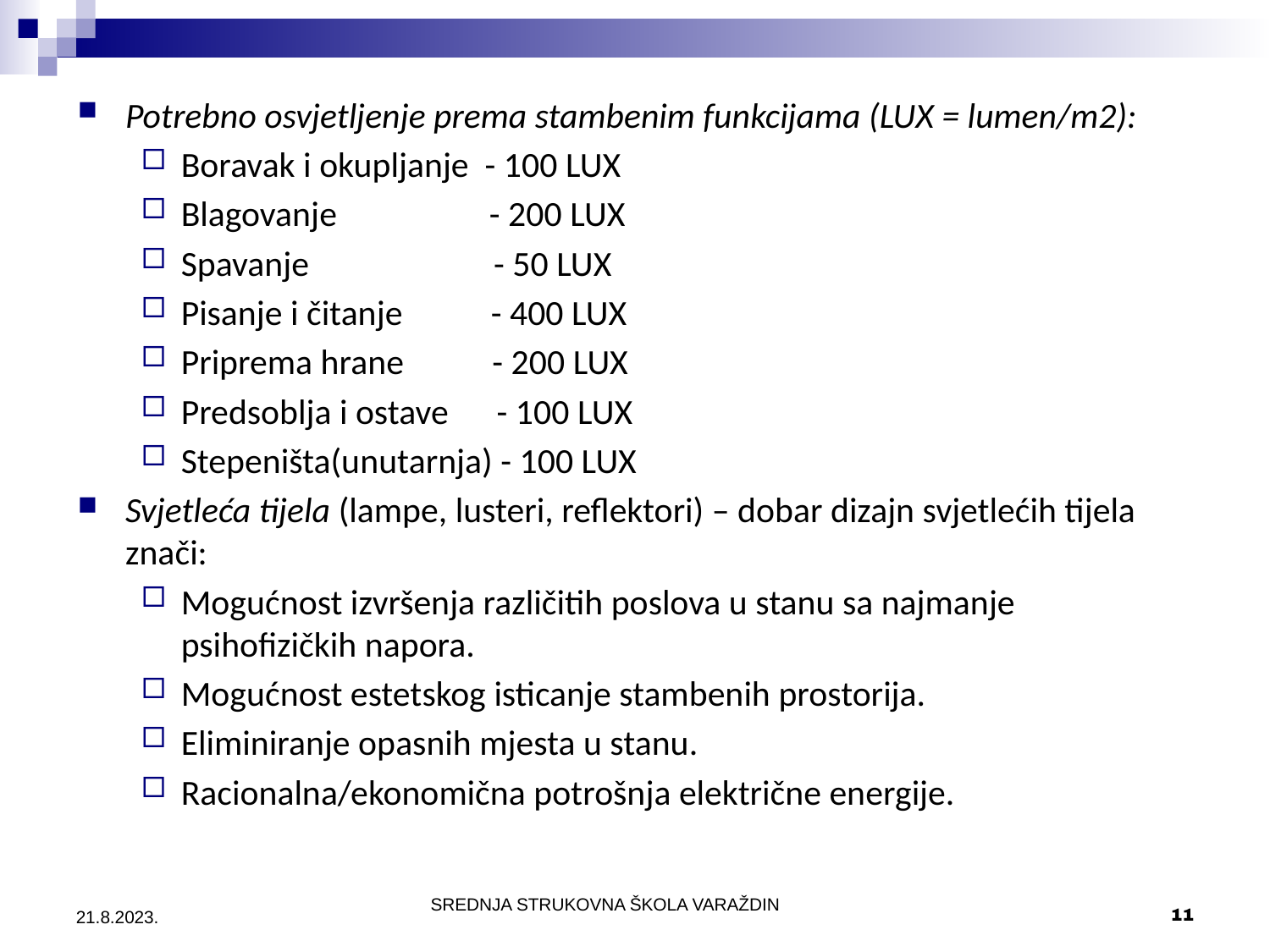

Potrebno osvjetljenje prema stambenim funkcijama (LUX = lumen/m2):
Boravak i okupljanje  - 100 LUX
Blagovanje                   - 200 LUX
Spavanje                       - 50 LUX
Pisanje i čitanje           - 400 LUX
Priprema hrane           - 200 LUX
Predsoblja i ostave      - 100 LUX
Stepeništa(unutarnja) - 100 LUX
Svjetleća tijela (lampe, lusteri, reflektori) – dobar dizajn svjetlećih tijela znači:
Mogućnost izvršenja različitih poslova u stanu sa najmanje psihofizičkih napora.
Mogućnost estetskog isticanje stambenih prostorija.
Eliminiranje opasnih mjesta u stanu.
Racionalna/ekonomična potrošnja električne energije.

21.8.2023.
11
SREDNJA STRUKOVNA ŠKOLA VARAŽDIN